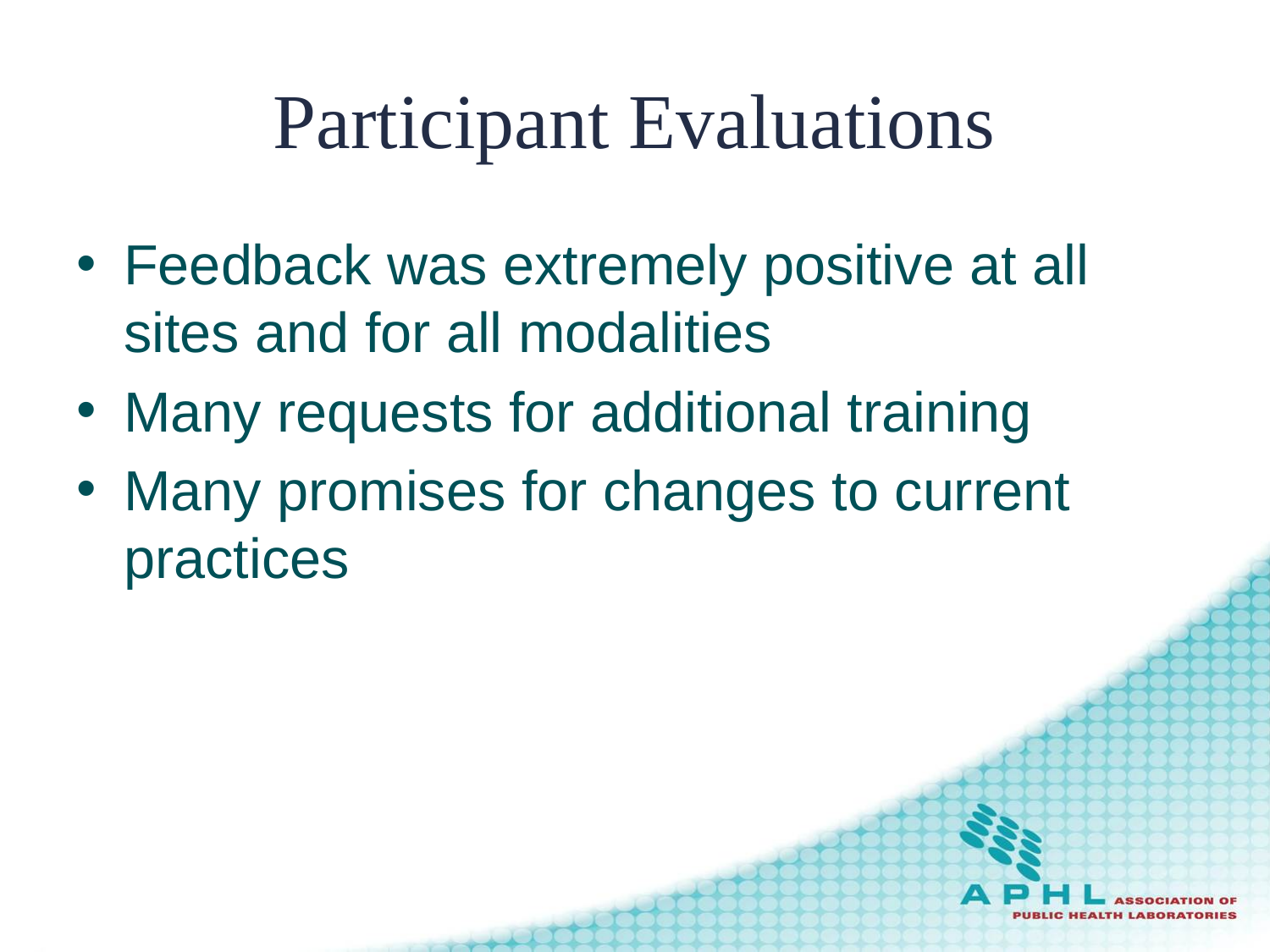

# Participant Evaluations
Feedback was extremely positive at all sites and for all modalities
Many requests for additional training
Many promises for changes to current practices